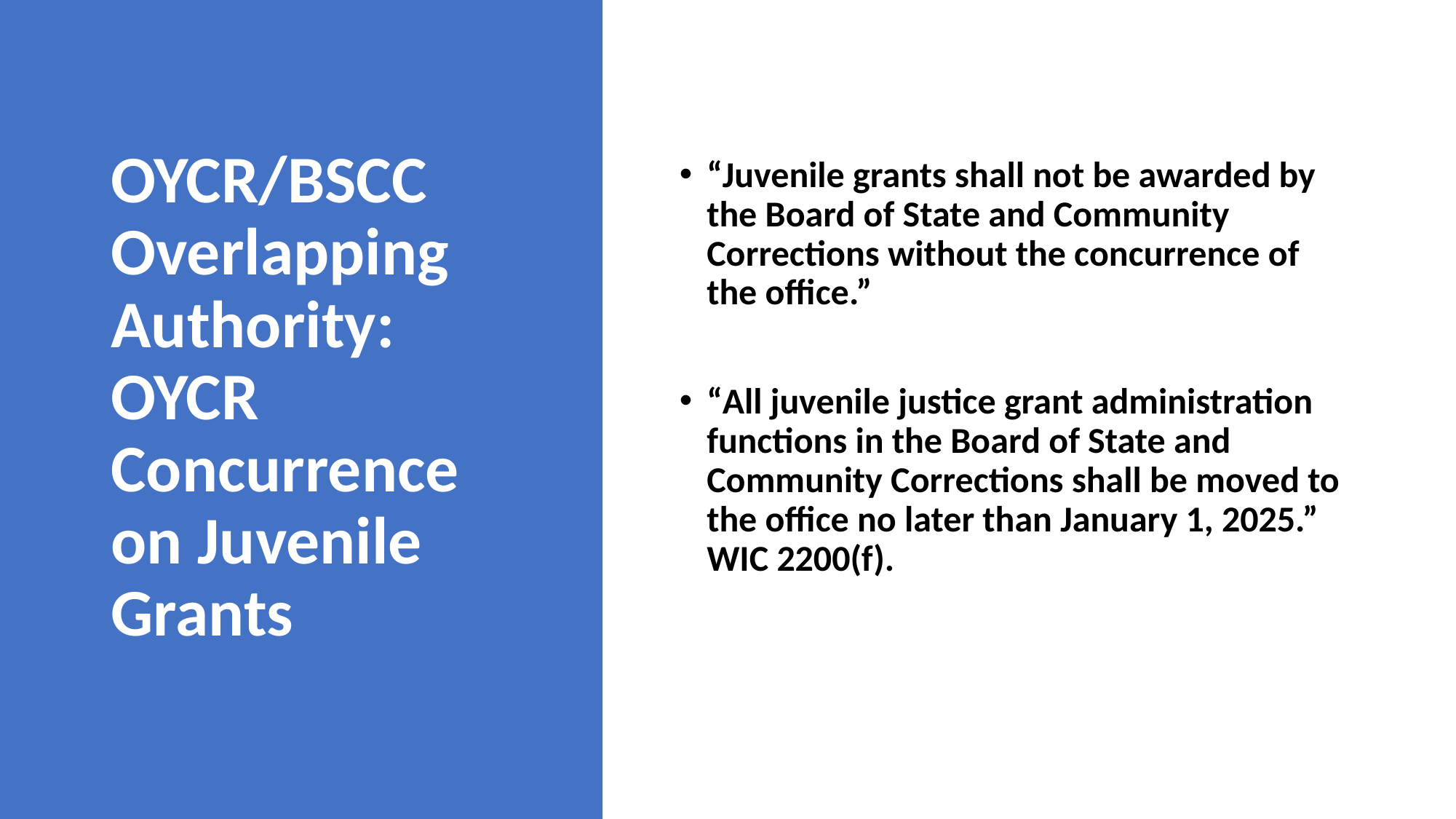

# OYCR/BSCC Overlapping Authority: OYCR  Concurrence on Juvenile Grants
“Juvenile grants shall not be awarded by the Board of State and Community Corrections without the concurrence of the office.”

“All juvenile justice grant administration functions in the Board of State and Community Corrections shall be moved to the office no later than January 1, 2025.” WIC 2200(f).